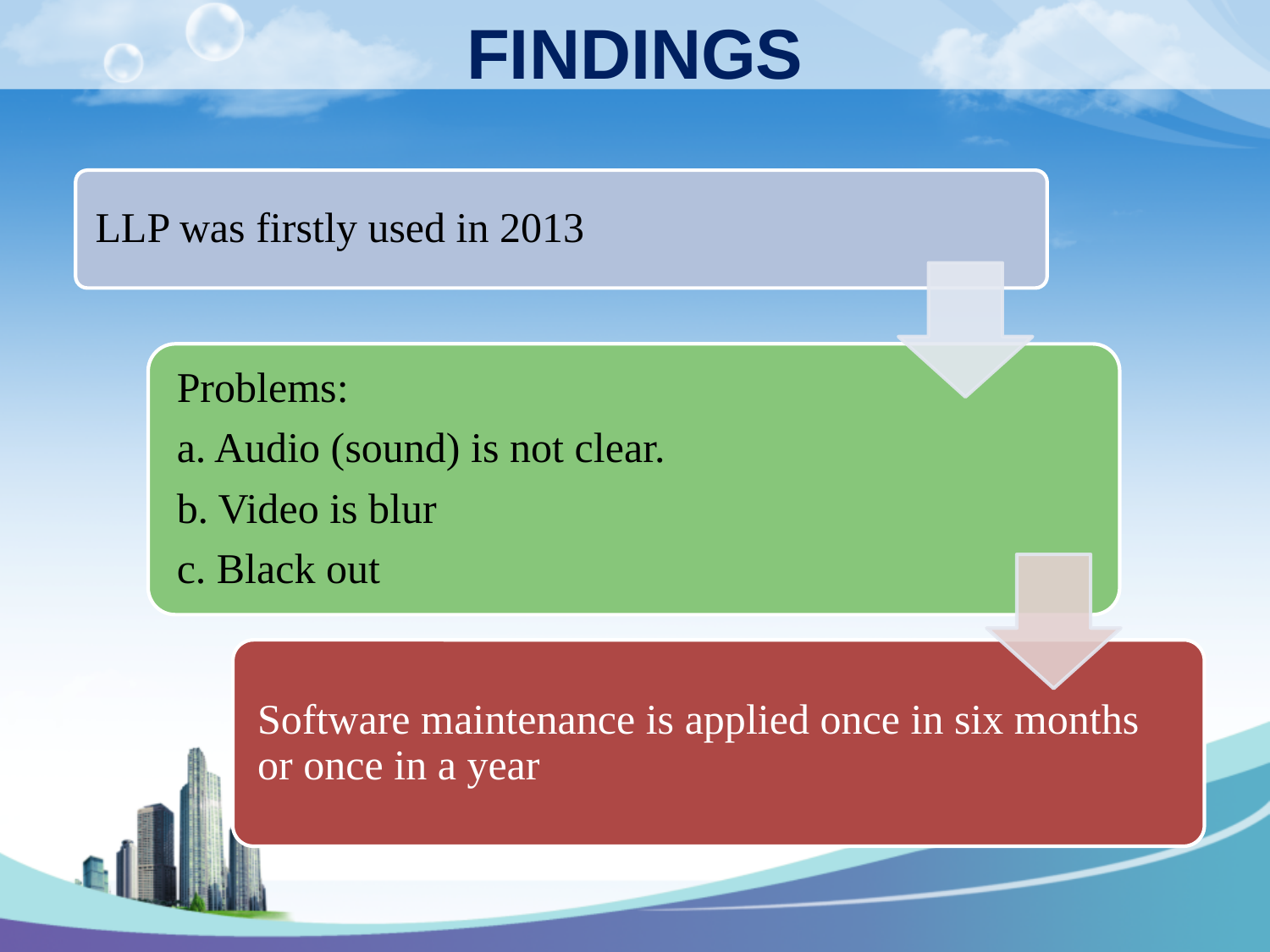

# FINDINGS
LLP was firstly used in 2013
Problems:
a. Audio (sound) is not clear.
b. Video is blur
c. Black out
Software maintenance is applied once in six months or once in a year